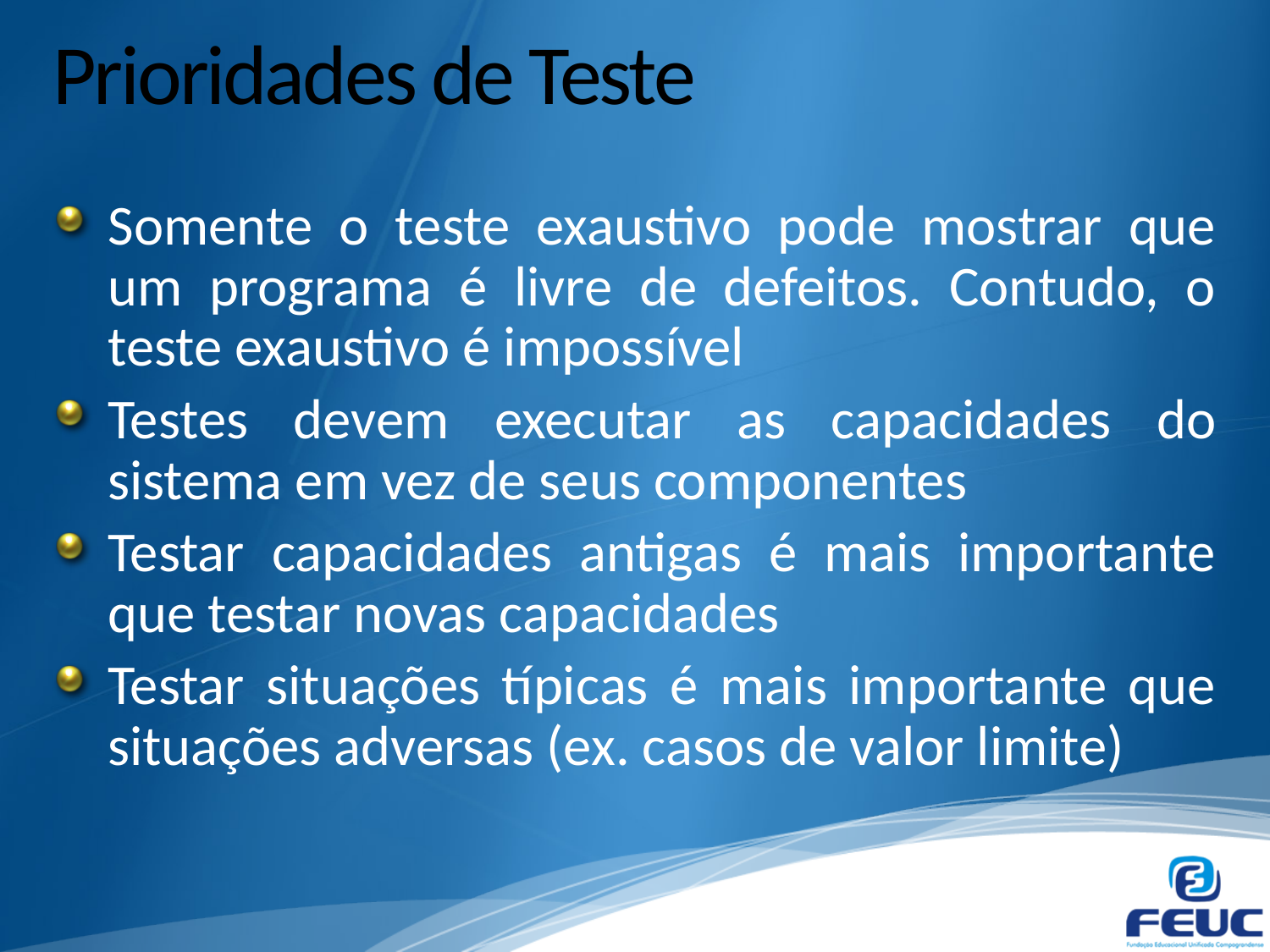

# Prioridades de Teste
Somente o teste exaustivo pode mostrar que um programa é livre de defeitos. Contudo, o teste exaustivo é impossível
Testes devem executar as capacidades do sistema em vez de seus componentes
Testar capacidades antigas é mais importante que testar novas capacidades
Testar situações típicas é mais importante que situações adversas (ex. casos de valor limite)